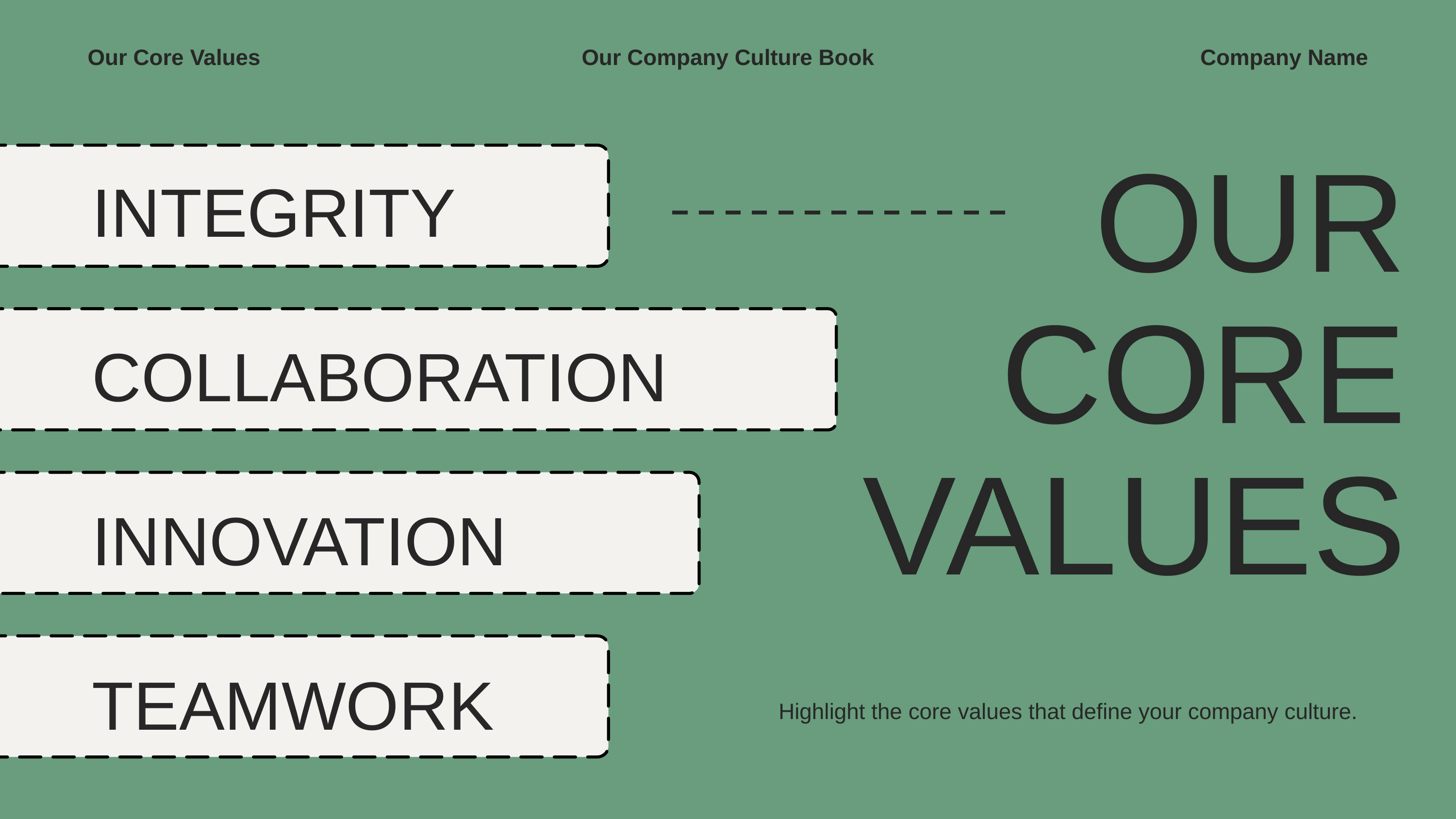

Our Core Values
Our Company Culture Book
Company Name

OUR CORE VALUES
INTEGRITY

COLLABORATION

INNOVATION

TEAMWORK
Highlight the core values that define your company culture.